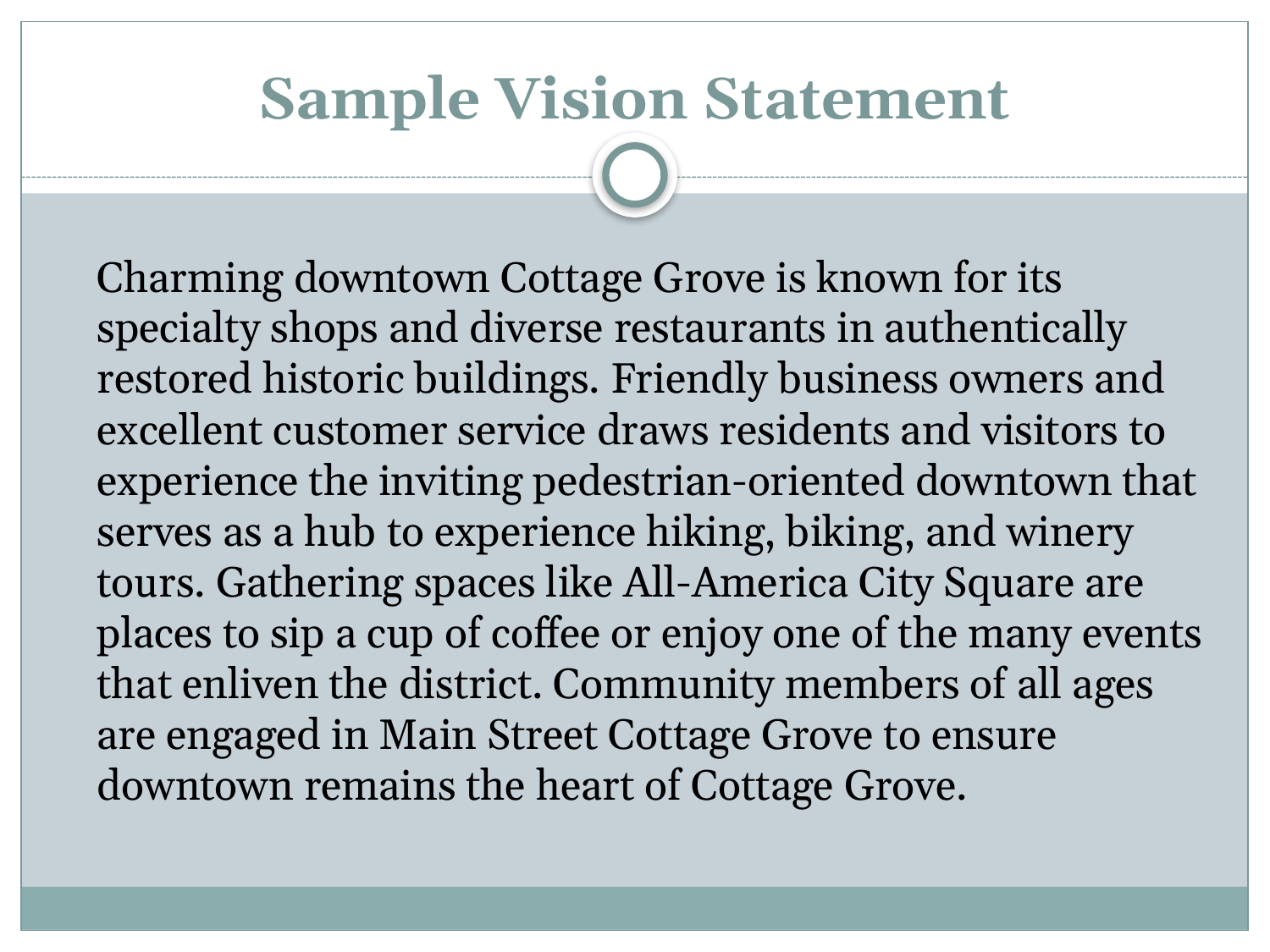

# Sample Vision Statement
Charming downtown Cottage Grove is known for its specialty shops and diverse restaurants in authentically restored historic buildings. Friendly business owners and excellent customer service draws residents and visitors to experience the inviting pedestrian-oriented downtown that serves as a hub to experience hiking, biking, and winery tours. Gathering spaces like All-America City Square are places to sip a cup of coffee or enjoy one of the many events that enliven the district. Community members of all ages are engaged in Main Street Cottage Grove to ensure downtown remains the heart of Cottage Grove.